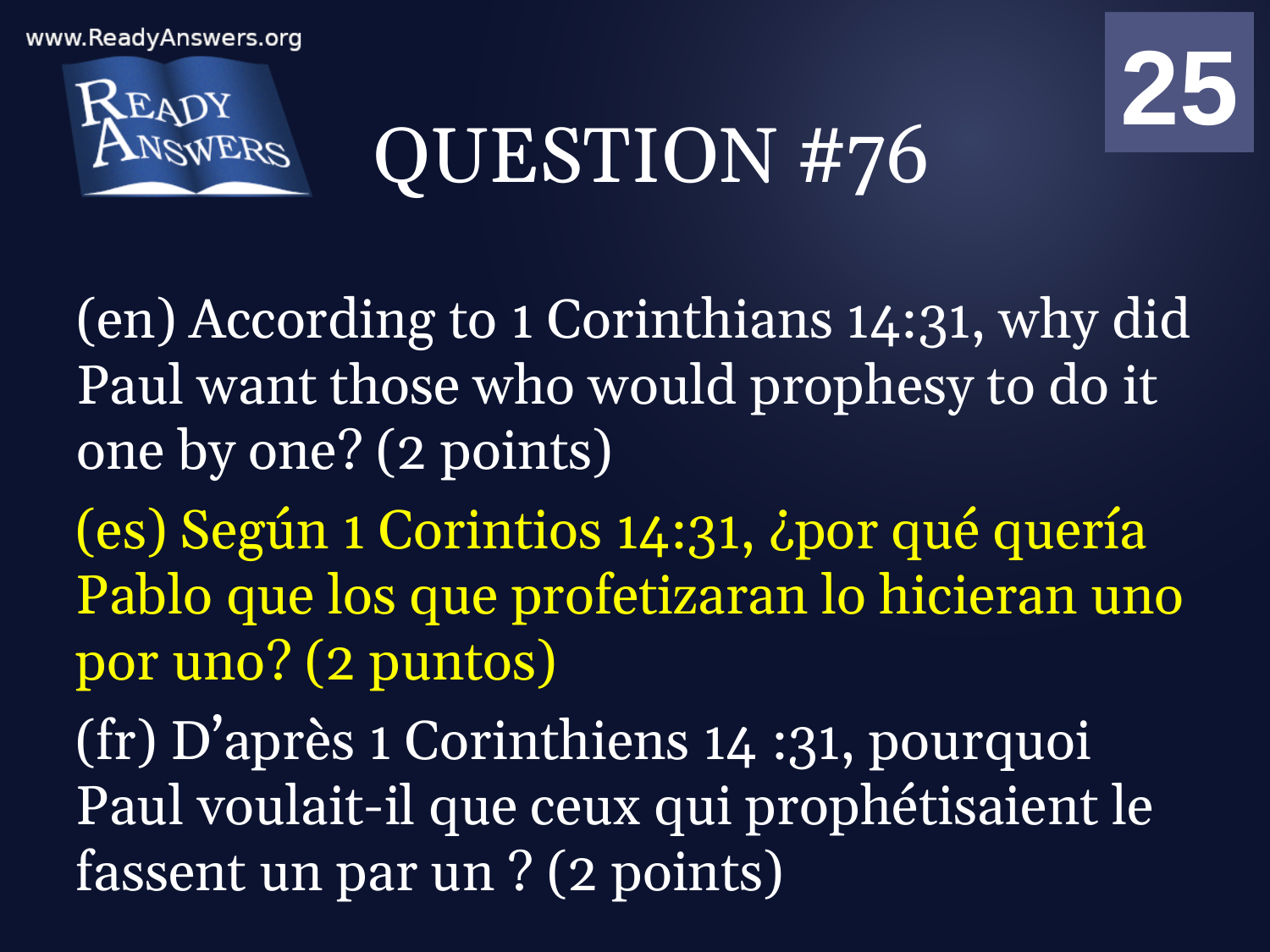

01
02
03
04
05
06
07
08
09
10
11
12
13
14
15
16
17
18
19
20
21
22
23
24
25
00
# QUESTION #76
(en) According to 1 Corinthians 14:31, why did Paul want those who would prophesy to do it one by one? (2 points)
(es) Según 1 Corintios 14:31, ¿por qué quería Pablo que los que profetizaran lo hicieran uno por uno? (2 puntos)
(fr) D’après 1 Corinthiens 14 :31, pourquoi Paul voulait-il que ceux qui prophétisaient le fassent un par un ? (2 points)